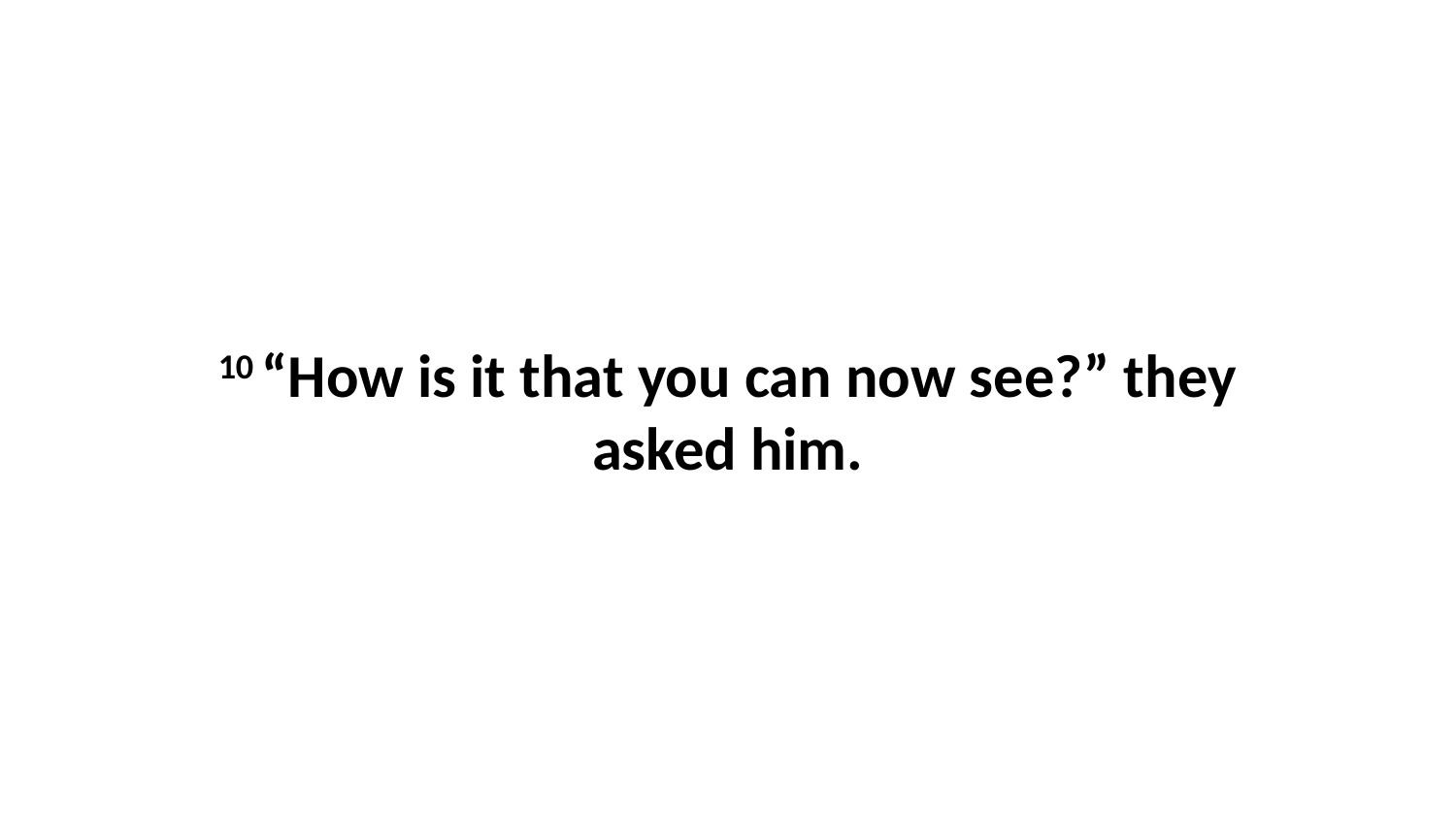

10 “How is it that you can now see?” they asked him.